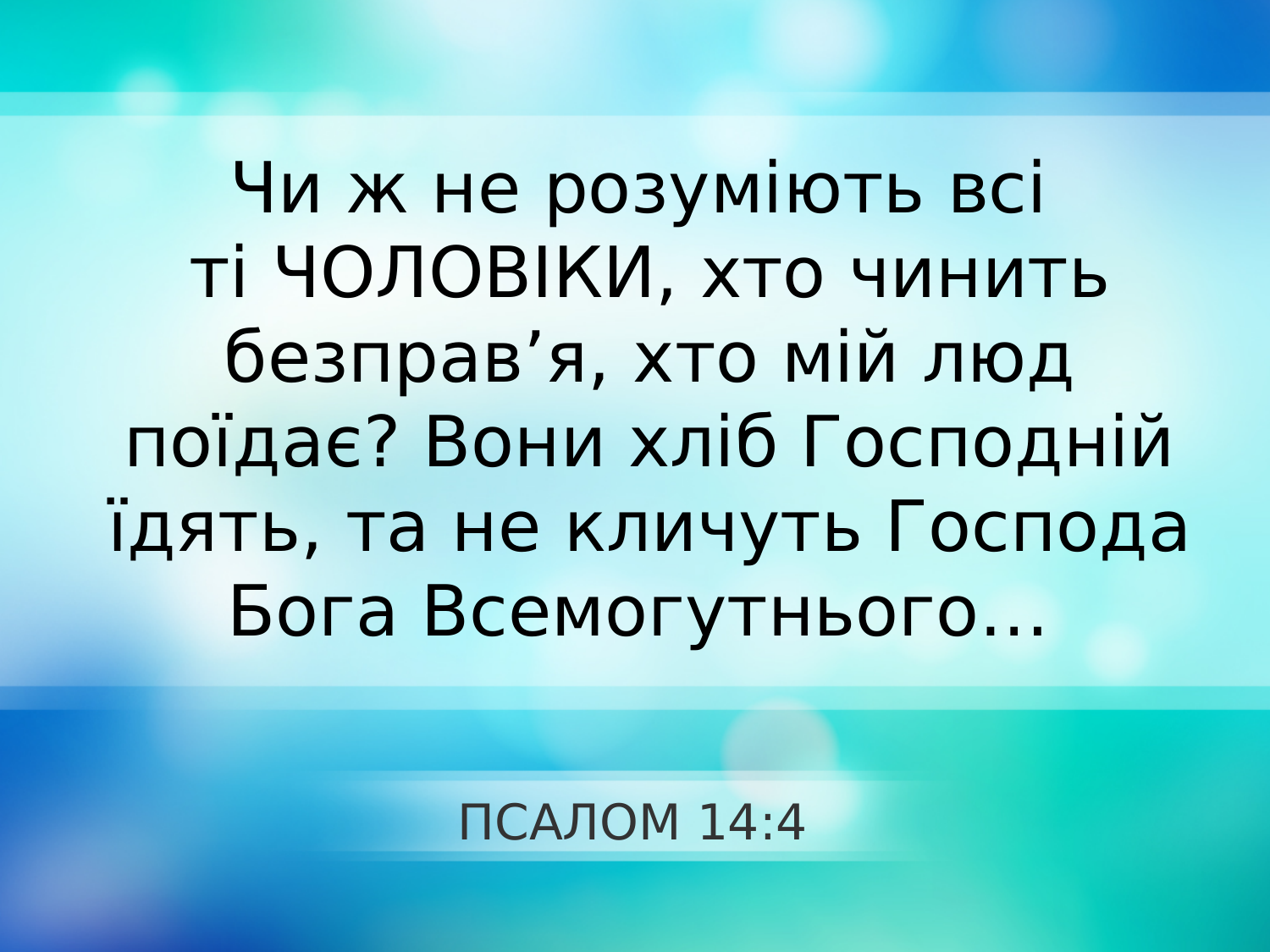

Чи ж не розуміють всі
ті ЧОЛОВІКИ, хто чинить безправʼя, хто мій люд поїдає? Вони хліб Господній їдять, та не кличуть Господа Бога Всемогутнього…
# ПСАЛОМ 14:4